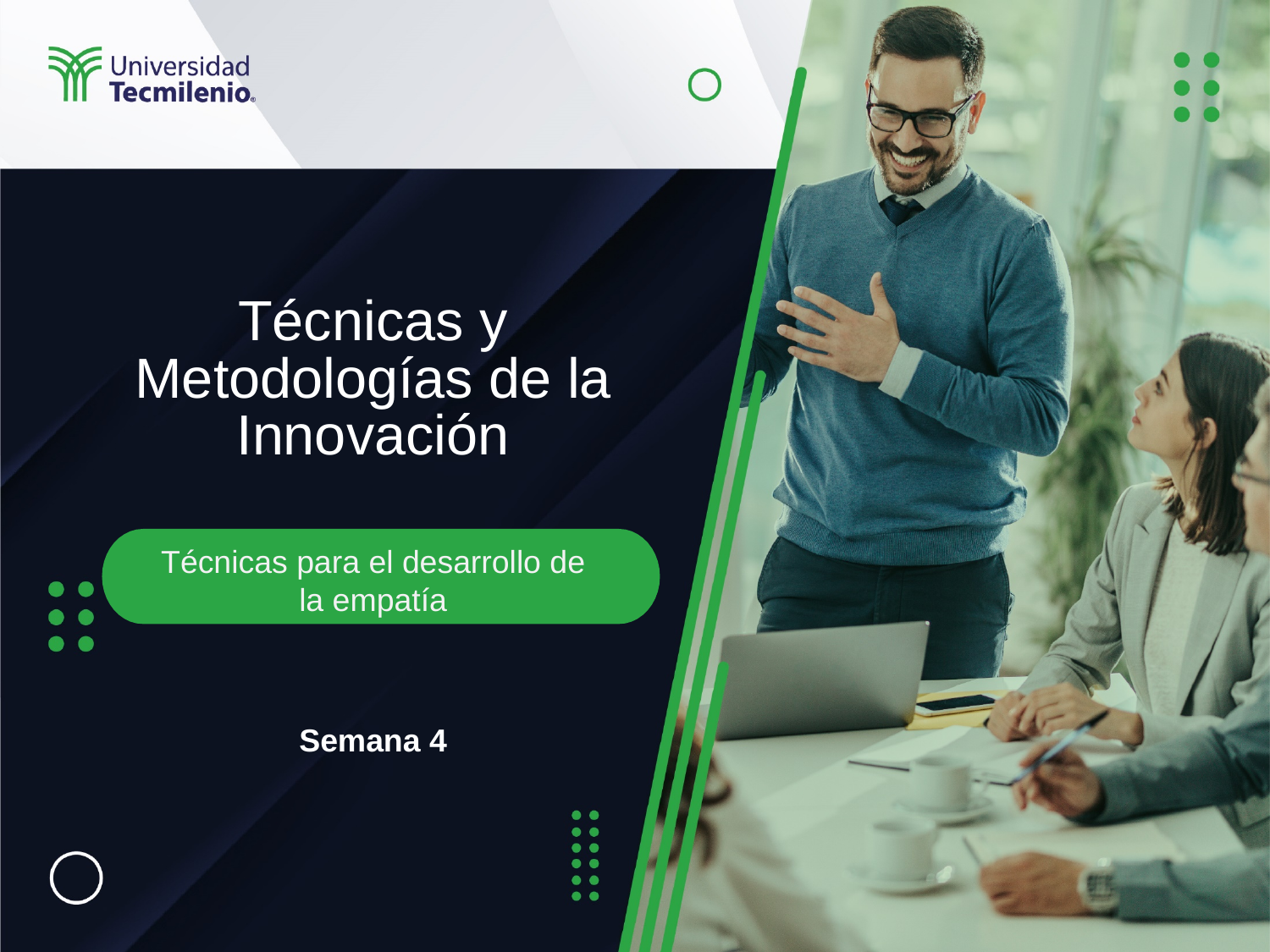

Técnicas y Metodologías de la Innovación
Semana 4

Técnicas para el desarrollo de la empatía